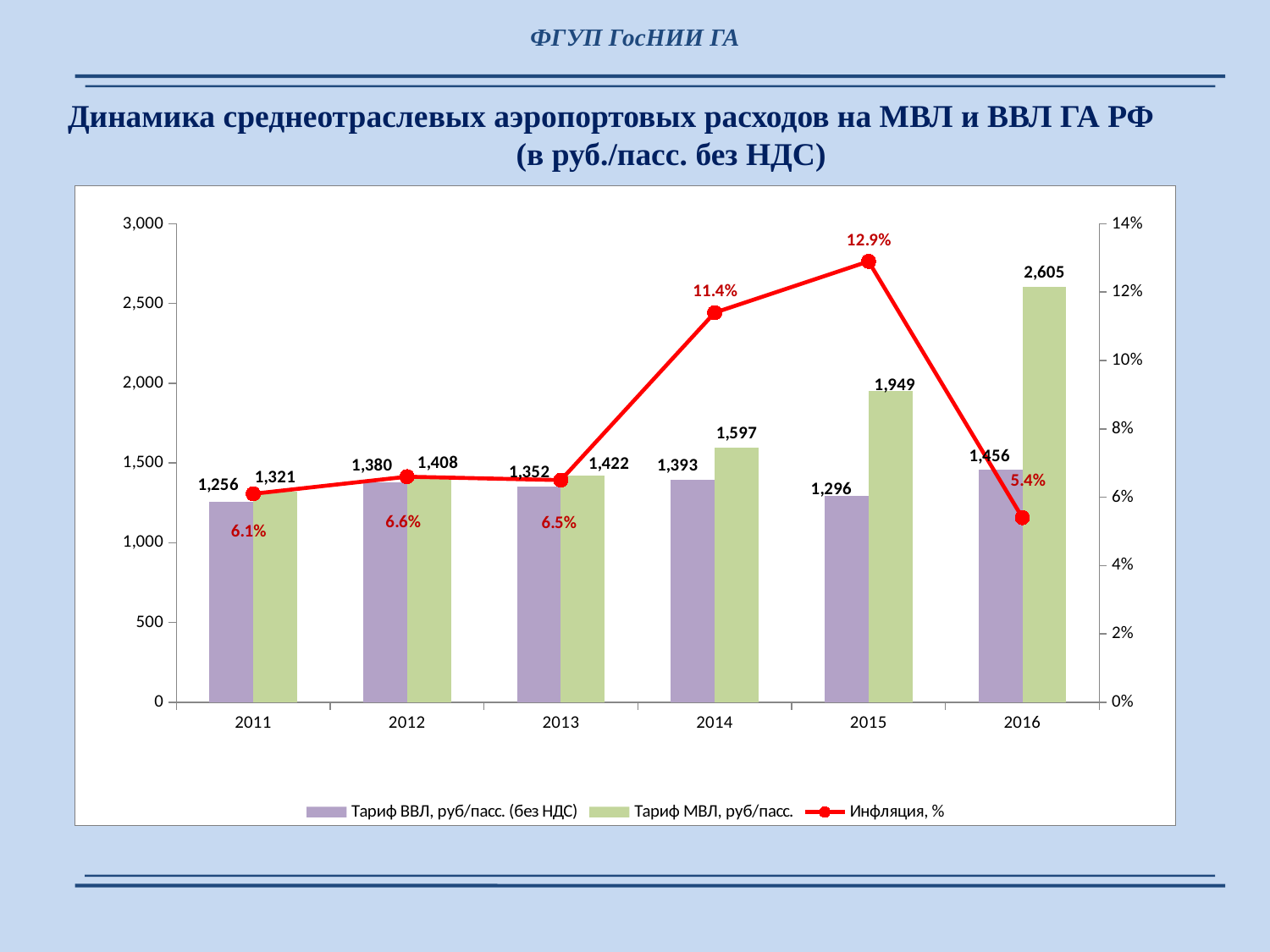

ФГУП ГосНИИ ГА

Динамика среднеотраслевых аэропортовых расходов на МВЛ и ВВЛ ГА РФ                (в руб./пасс. без НДС)

### Chart

| Category | Тариф ВВЛ, руб/пасс. (без НДС) | Тариф МВЛ, руб/пасс. | Инфляция, % |
|---|---|---|---|
| 2011 | 1255.8819647047583 | 1321.334779937009 | 0.061 |
| 2012 | 1380.3578753848026 | 1407.9974171568222 | 0.066 |
| 2013 | 1352.2669971700993 | 1421.7505545370075 | 0.065 |
| 2014 | 1393.0 | 1597.0 | 0.114 |
| 2015 | 1295.8160722488078 | 1949.2262903060425 | 0.129 |
| 2016 | 1455.7612741411235 | 2605.047132486126 | 0.054 |